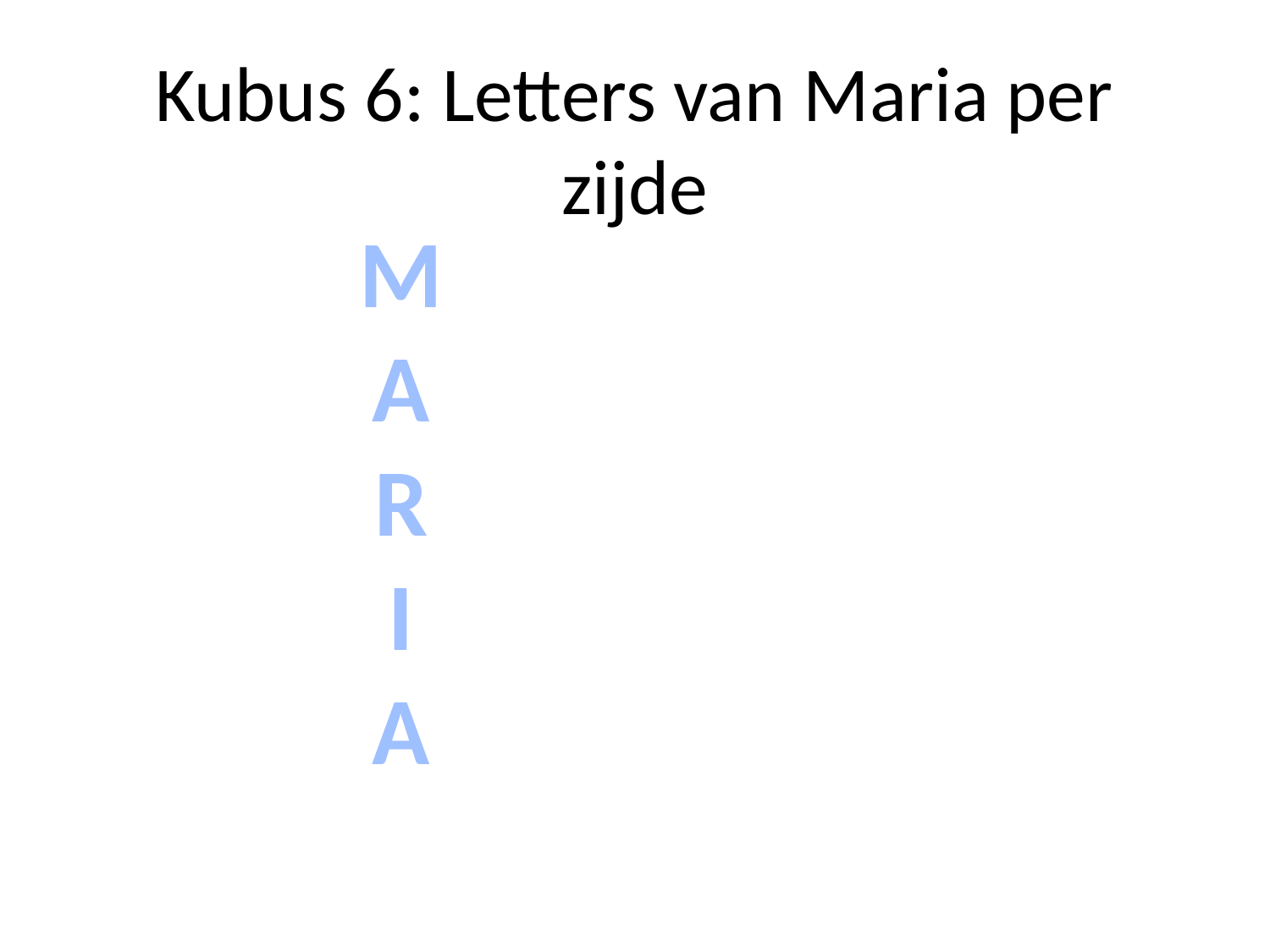

Kubus 6: Letters van Maria per zijde
M
A
R
I
A